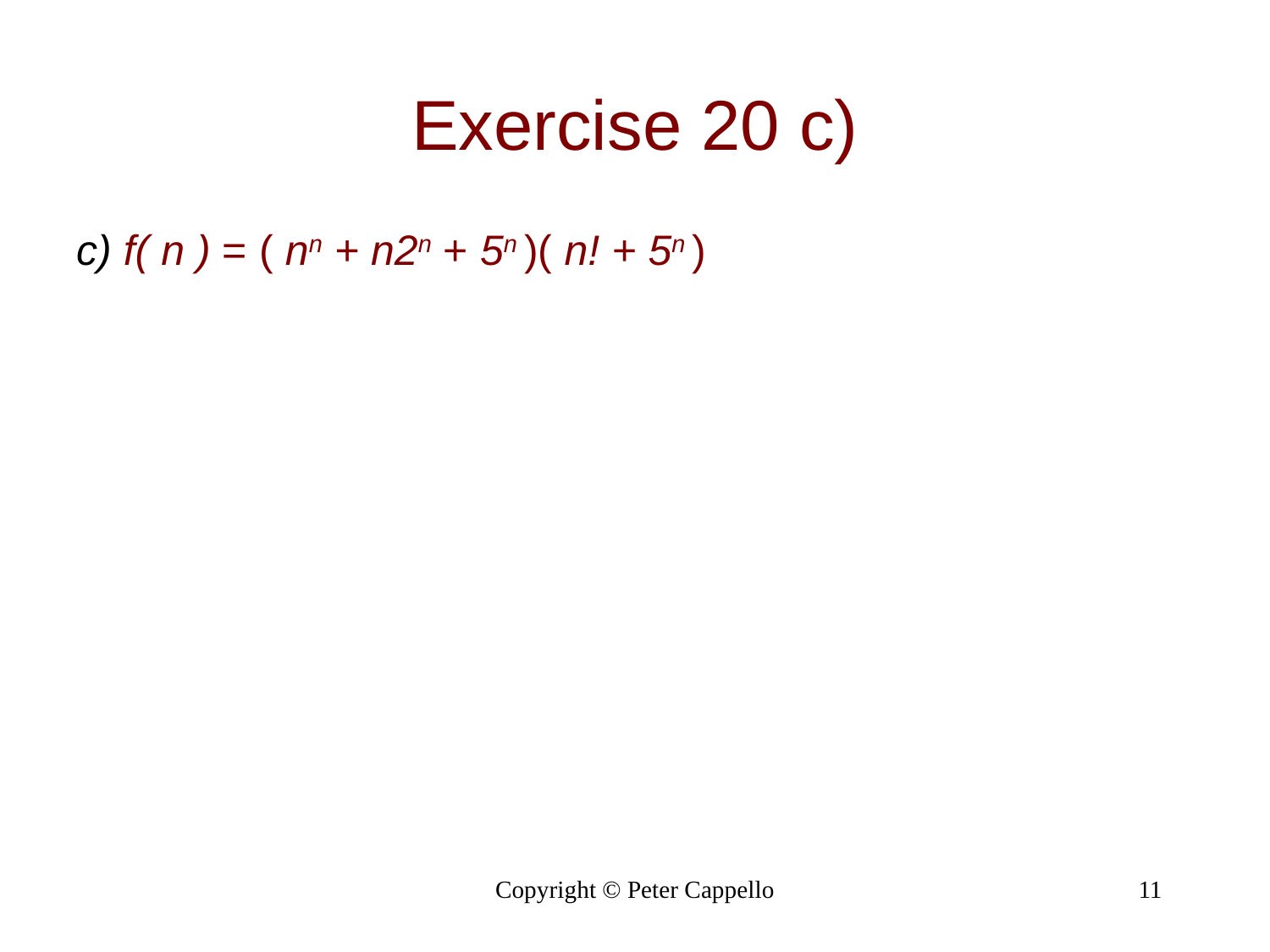

# Exercise 20 c)
c) f( n ) = ( nn + n2n + 5n )( n! + 5n )
Copyright © Peter Cappello
11